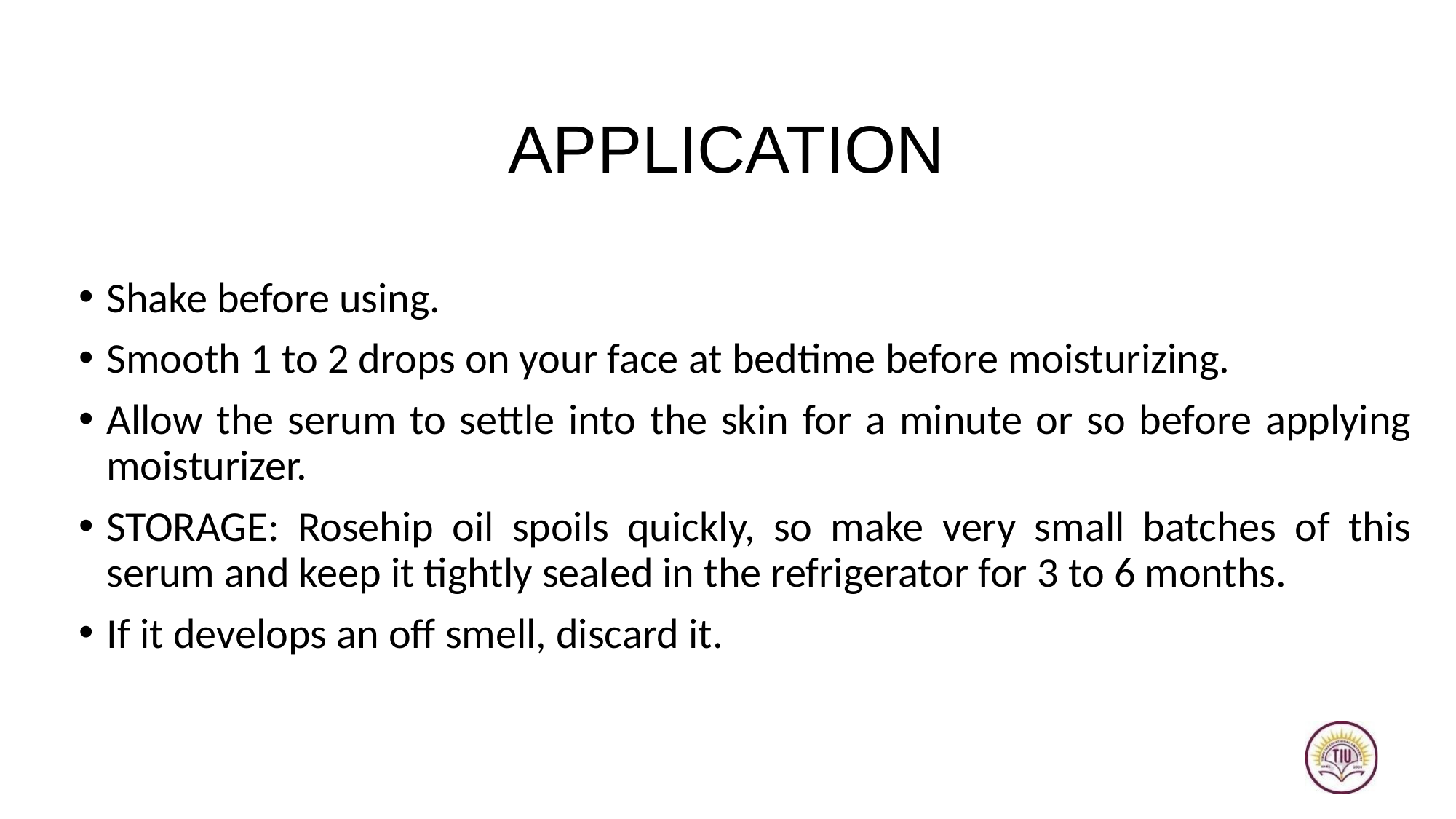

# APPLICATION
Shake before using.
Smooth 1 to 2 drops on your face at bedtime before moisturizing.
Allow the serum to settle into the skin for a minute or so before applying moisturizer.
STORAGE: Rosehip oil spoils quickly, so make very small batches of this serum and keep it tightly sealed in the refrigerator for 3 to 6 months.
If it develops an off smell, discard it.